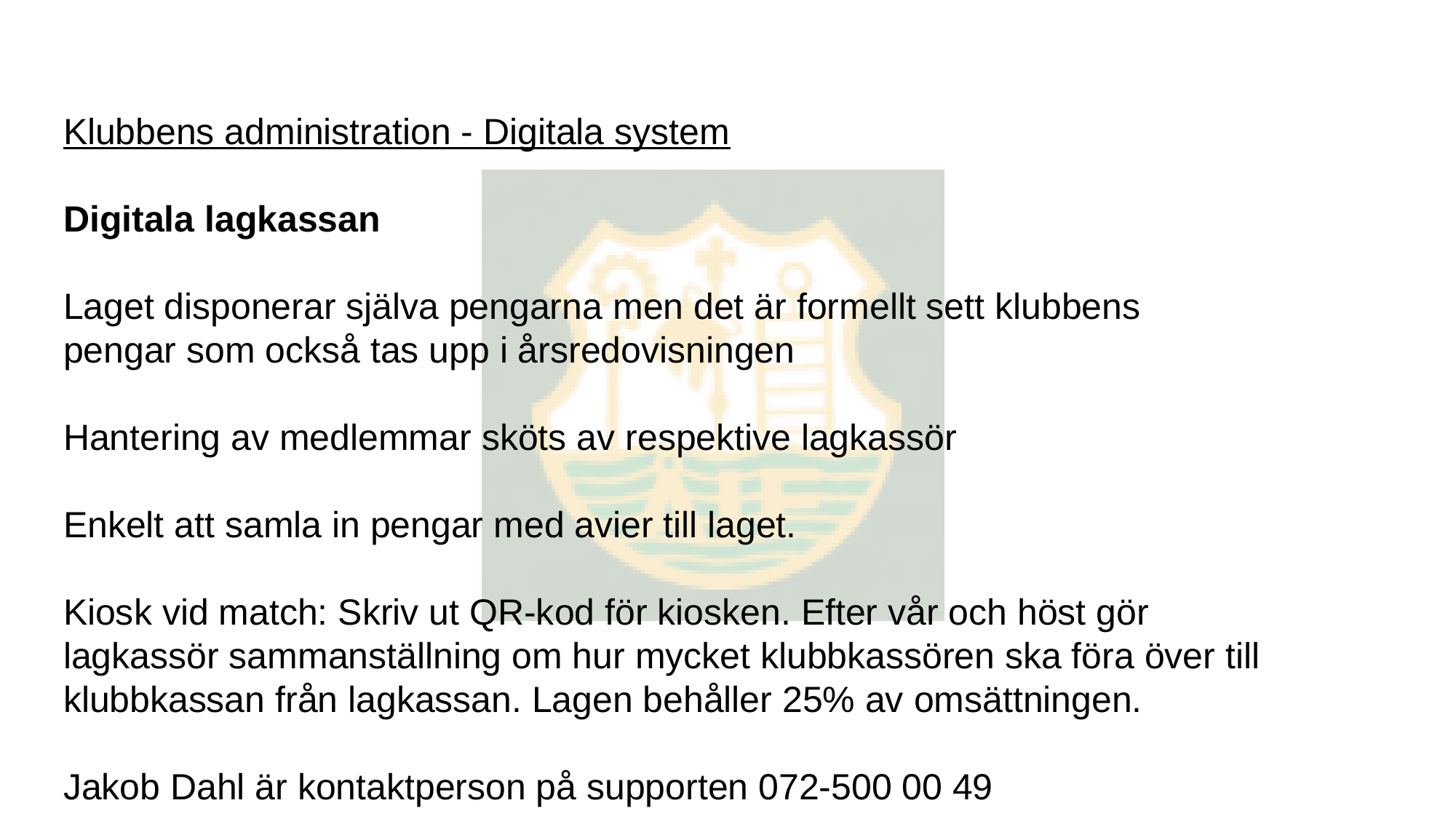

Klubbens administration - Digitala system

Digitala lagkassan

Laget disponerar själva pengarna men det är formellt sett klubbens pengar som också tas upp i årsredovisningen

Hantering av medlemmar sköts av respektive lagkassör

Enkelt att samla in pengar med avier till laget.

Kiosk vid match: Skriv ut QR-kod för kiosken. Efter vår och höst gör lagkassör sammanställning om hur mycket klubbkassören ska föra över till klubbkassan från lagkassan. Lagen behåller 25% av omsättningen.

Jakob Dahl är kontaktperson på supporten 072-500 00 49